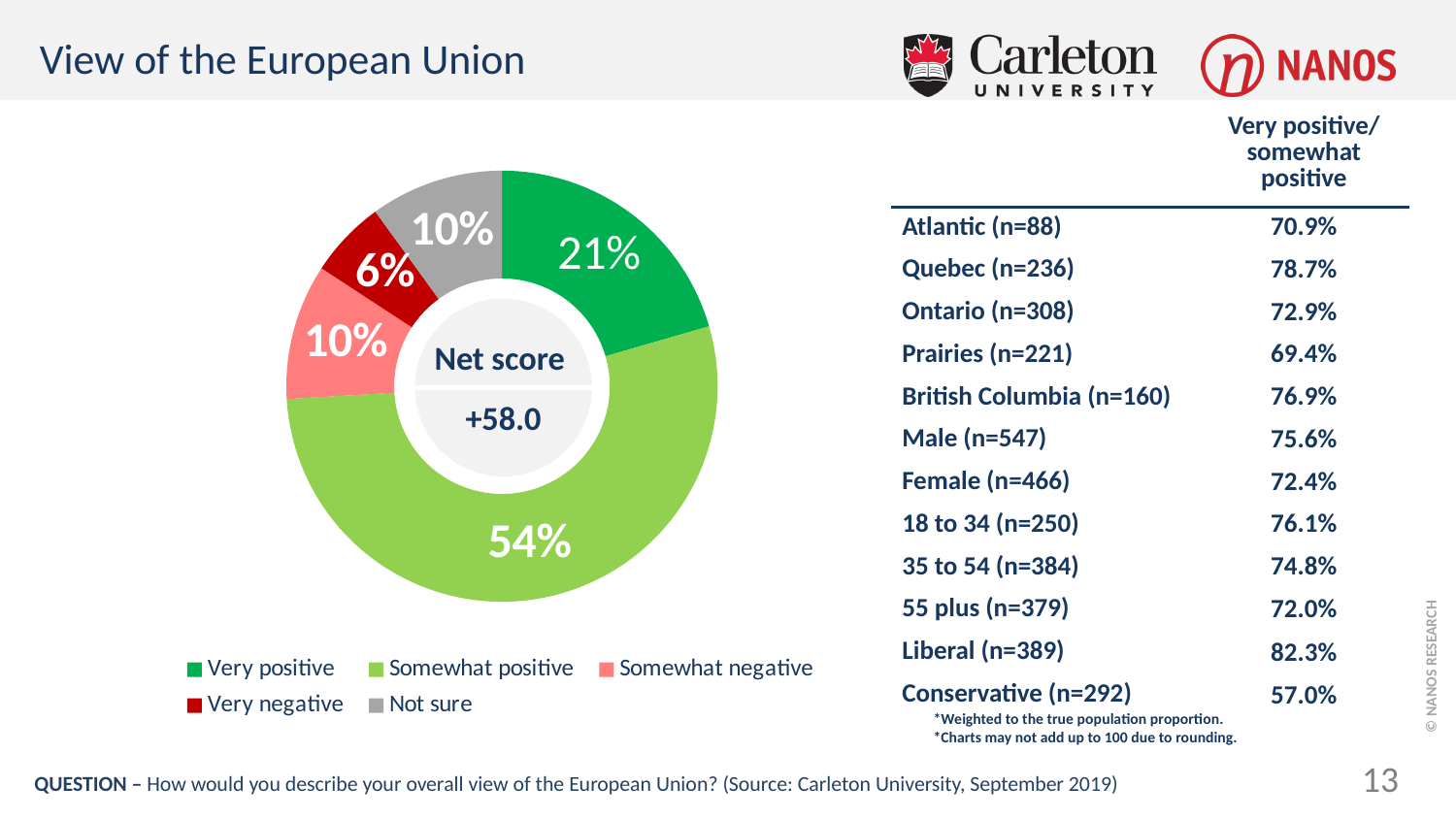

View of the European Union
|  | Very positive/ somewhat positive |
| --- | --- |
| Atlantic (n=88) | 70.9% |
| Quebec (n=236) | 78.7% |
| Ontario (n=308) | 72.9% |
| Prairies (n=221) | 69.4% |
| British Columbia (n=160) | 76.9% |
| Male (n=547) | 75.6% |
| Female (n=466) | 72.4% |
| 18 to 34 (n=250) | 76.1% |
| 35 to 54 (n=384) | 74.8% |
| 55 plus (n=379) | 72.0% |
| Liberal (n=389) | 82.3% |
| Conservative (n=292) | 57.0% |

### Chart

| Category | Column1 |
|---|---|
| Very positive | 0.2051936417168806 |
| Somewhat positive | 0.5352869319269836 |
| Somewhat negative | 0.10167801155194243 |
| Very negative | 0.0579532918792249 |
| Not sure | 0.09988812292496405 |
Net score
+58.0
*Weighted to the true population proportion.
*Charts may not add up to 100 due to rounding.
13
QUESTION – How would you describe your overall view of the European Union? (Source: Carleton University, September 2019)